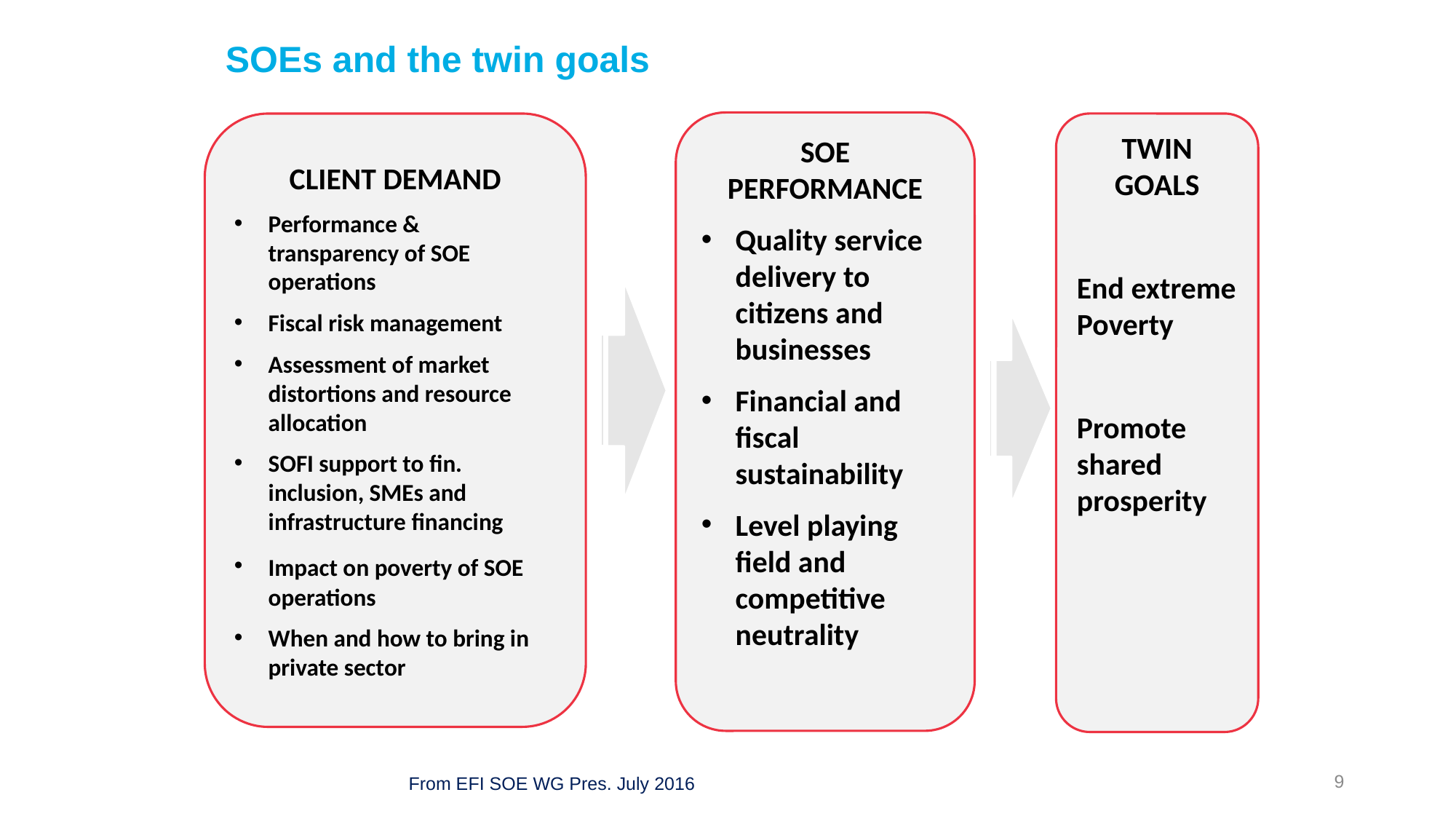

SOEs and the twin goals
SOE PERFORMANCE
Quality service delivery to citizens and businesses
Financial and fiscal sustainability
Level playing field and competitive neutrality
CLIENT DEMAND
Performance & transparency of SOE operations
Fiscal risk management
Assessment of market distortions and resource allocation
SOFI support to fin. inclusion, SMEs and infrastructure financing
Impact on poverty of SOE operations
When and how to bring in private sector

TWIN GOALS

End extreme Poverty

Promote shared prosperity

9
From EFI SOE WG Pres. July 2016